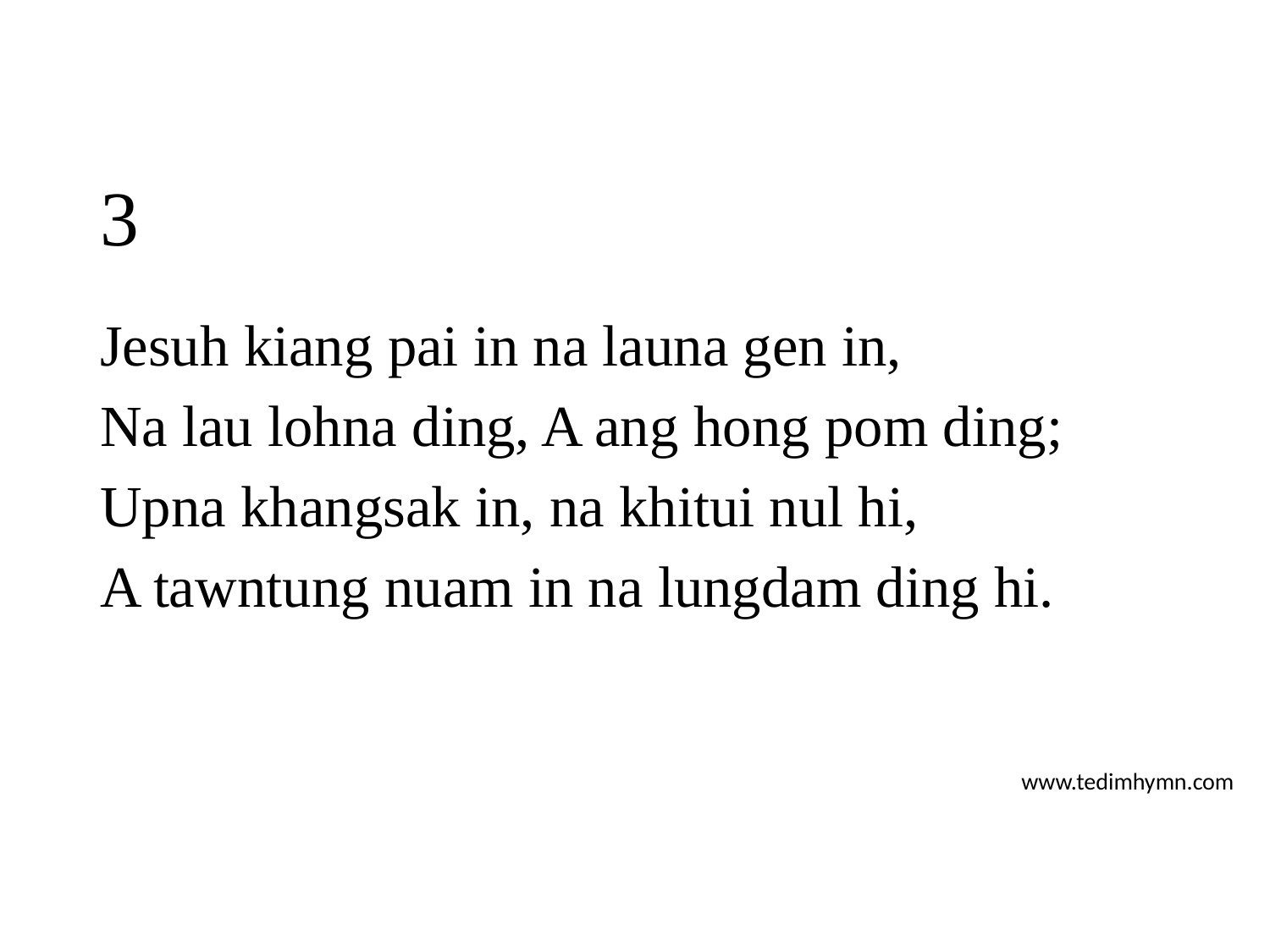

# 3
Jesuh kiang pai in na launa gen in,
Na lau lohna ding, A ang hong pom ding;
Upna khangsak in, na khitui nul hi,
A tawntung nuam in na lungdam ding hi.
www.tedimhymn.com